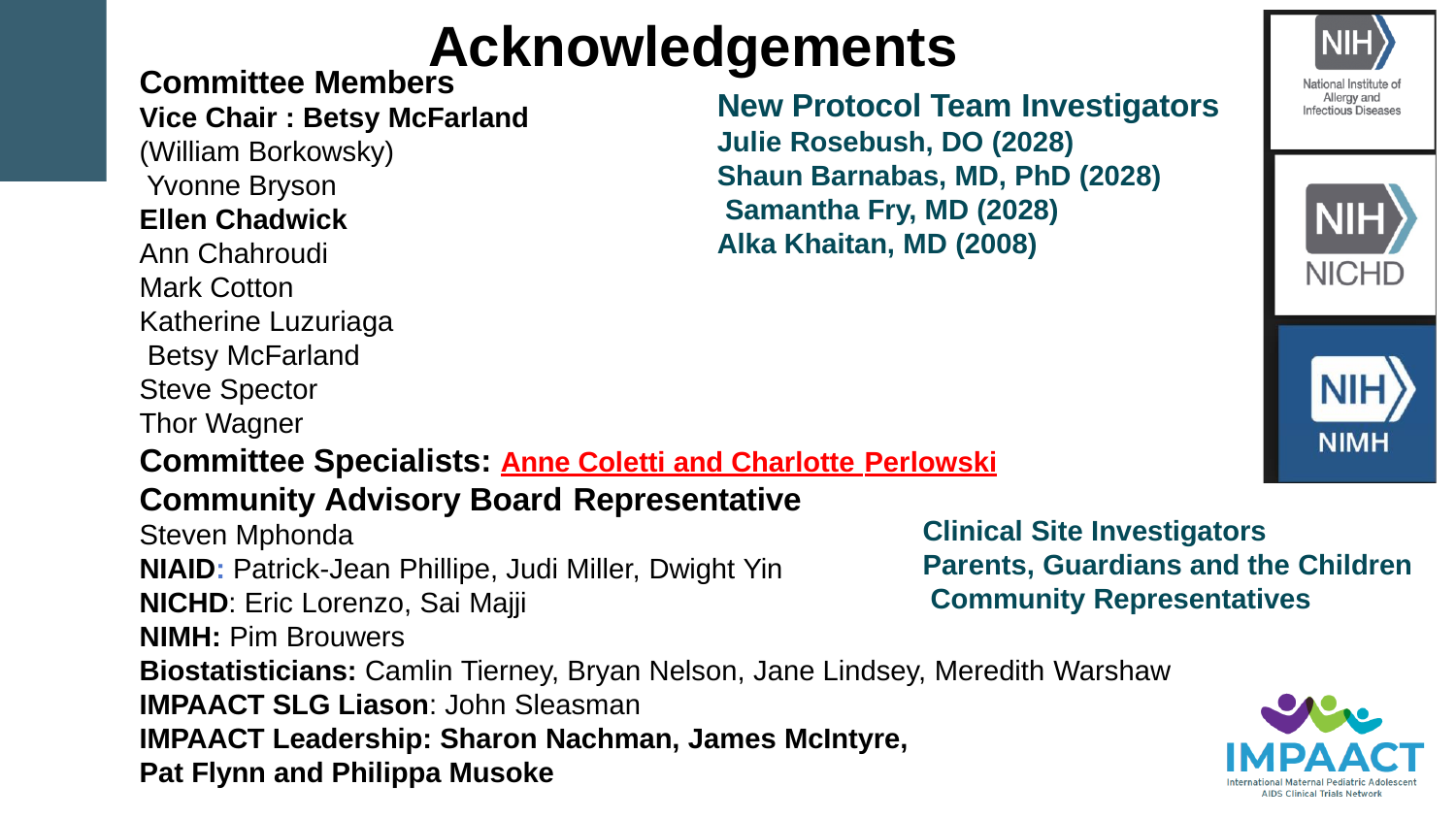

# Acknowledgements

Committee Members
New Protocol Team Investigators
Julie Rosebush, DO (2028)
Shaun Barnabas, MD, PhD (2028)  Samantha Fry, MD (2028)
Alka Khaitan, MD (2008)
Vice Chair : Betsy McFarland
(William Borkowsky)  Yvonne Bryson  Ellen Chadwick  Ann Chahroudi  Mark Cotton  Katherine Luzuriaga  Betsy McFarland  Steve Spector
Thor Wagner
Committee Specialists: Anne Coletti and Charlotte Perlowski
Community Advisory Board Representative
Clinical Site Investigators
Parents, Guardians and the Children  Community Representatives
Steven Mphonda
NIAID: Patrick-Jean Phillipe, Judi Miller, Dwight Yin
NICHD: Eric Lorenzo, Sai Majji
NIMH: Pim Brouwers
Biostatisticians: Camlin Tierney, Bryan Nelson, Jane Lindsey, Meredith Warshaw
IMPAACT SLG Liason: John Sleasman
IMPAACT Leadership: Sharon Nachman, James McIntyre,
Pat Flynn and Philippa Musoke